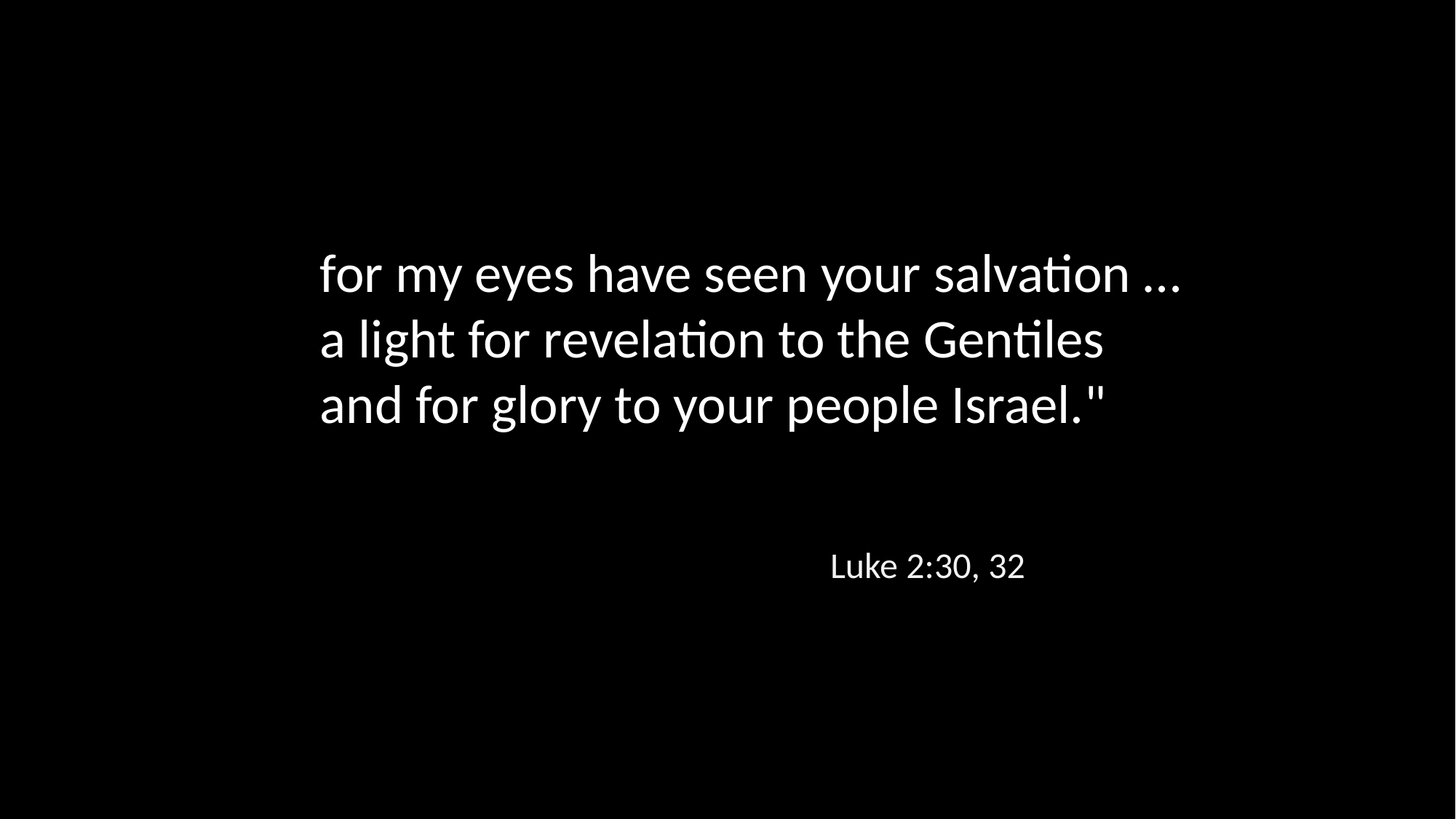

for my eyes have seen your salvation … a light for revelation to the Gentiles and for glory to your people Israel."
Luke 2:30, 32